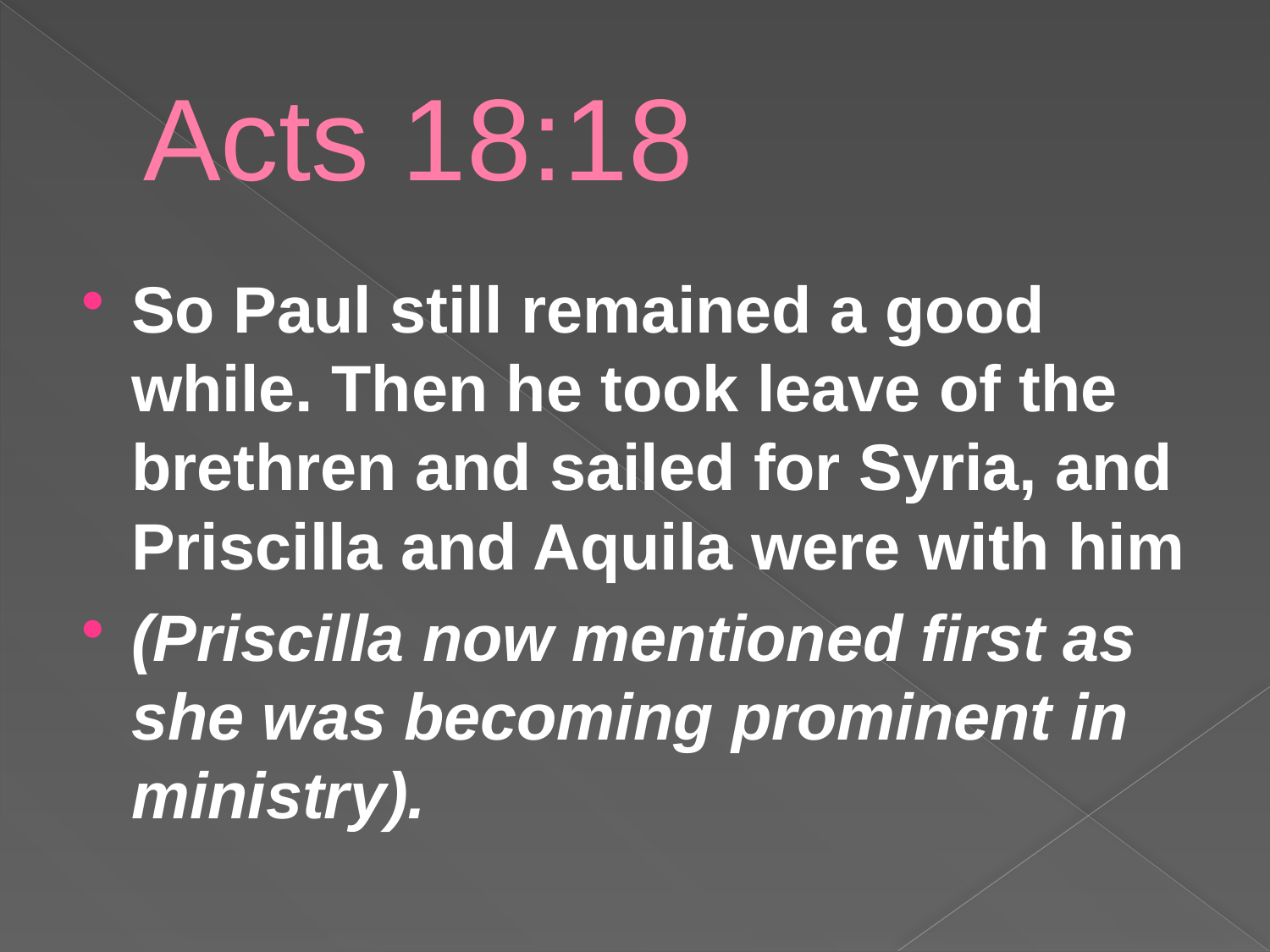

# Acts 18:18
So Paul still remained a good while. Then he took leave of the brethren and sailed for Syria, and Priscilla and Aquila were with him
(Priscilla now mentioned first as she was becoming prominent in ministry).